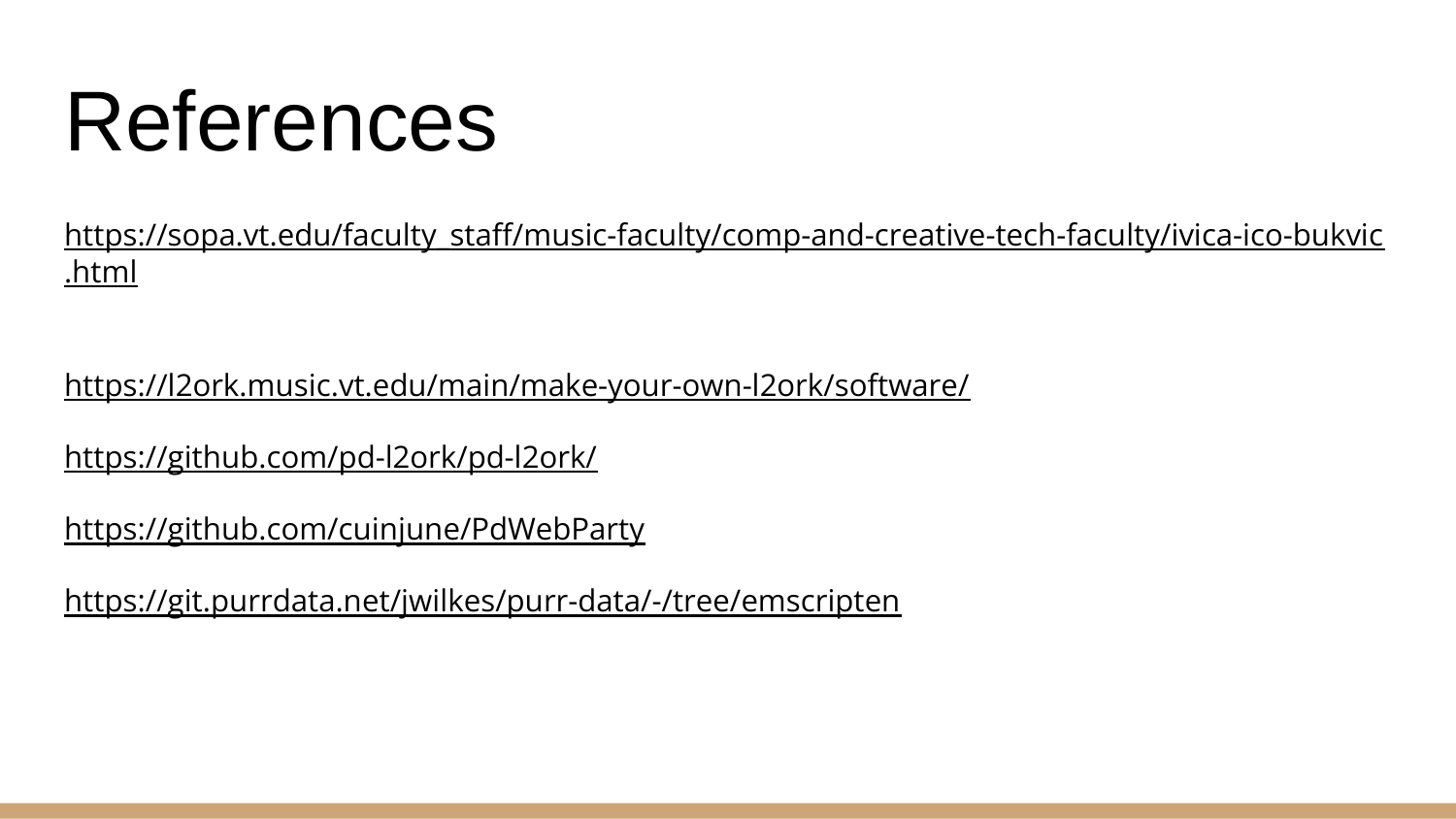

# References
https://sopa.vt.edu/faculty_staff/music-faculty/comp-and-creative-tech-faculty/ivica-ico-bukvic.html
https://l2ork.music.vt.edu/main/make-your-own-l2ork/software/
https://github.com/pd-l2ork/pd-l2ork/
https://github.com/cuinjune/PdWebParty
https://git.purrdata.net/jwilkes/purr-data/-/tree/emscripten